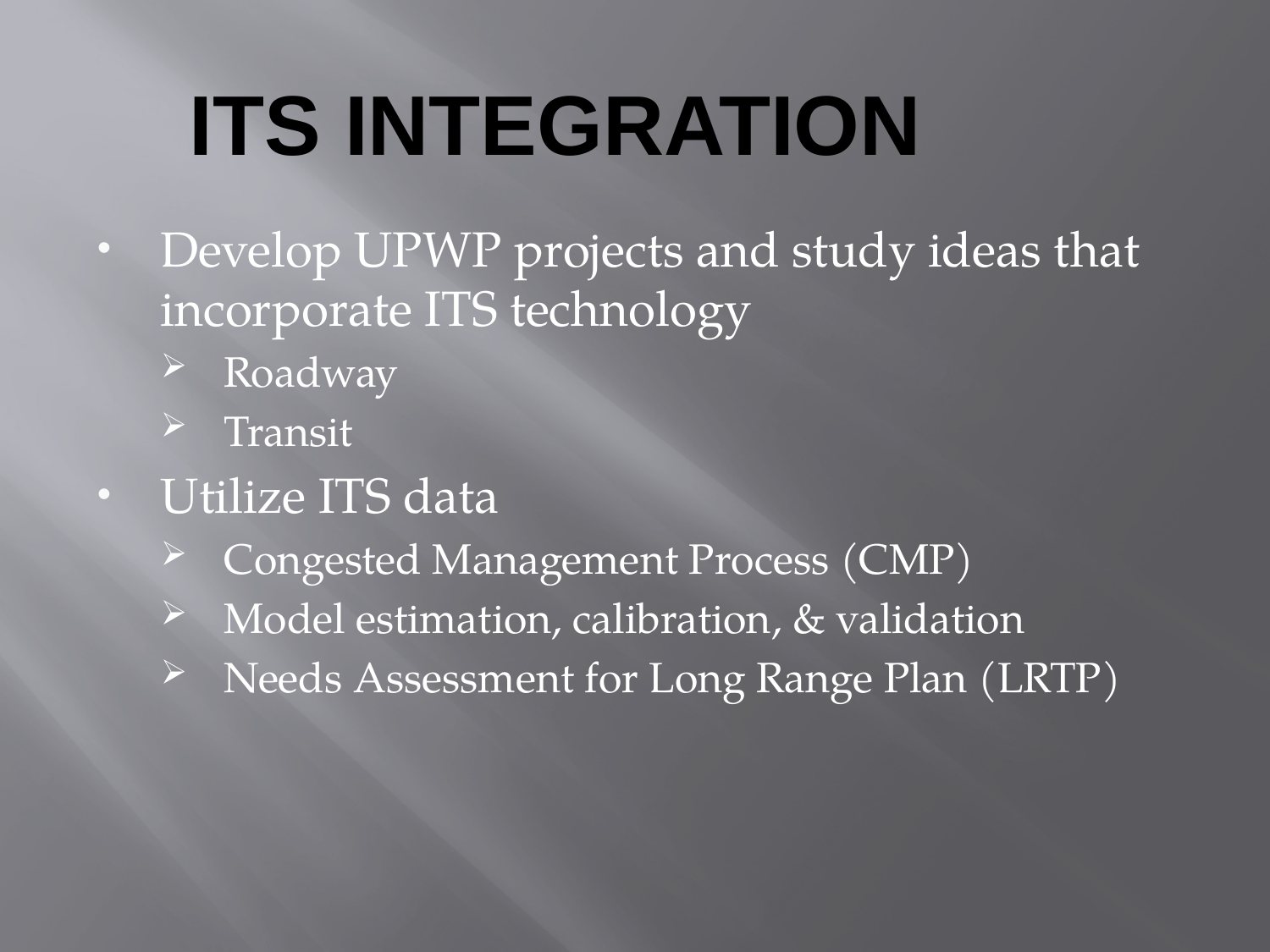

# ITS Integration
Develop UPWP projects and study ideas that incorporate ITS technology
Roadway
Transit
Utilize ITS data
Congested Management Process (CMP)
Model estimation, calibration, & validation
Needs Assessment for Long Range Plan (LRTP)